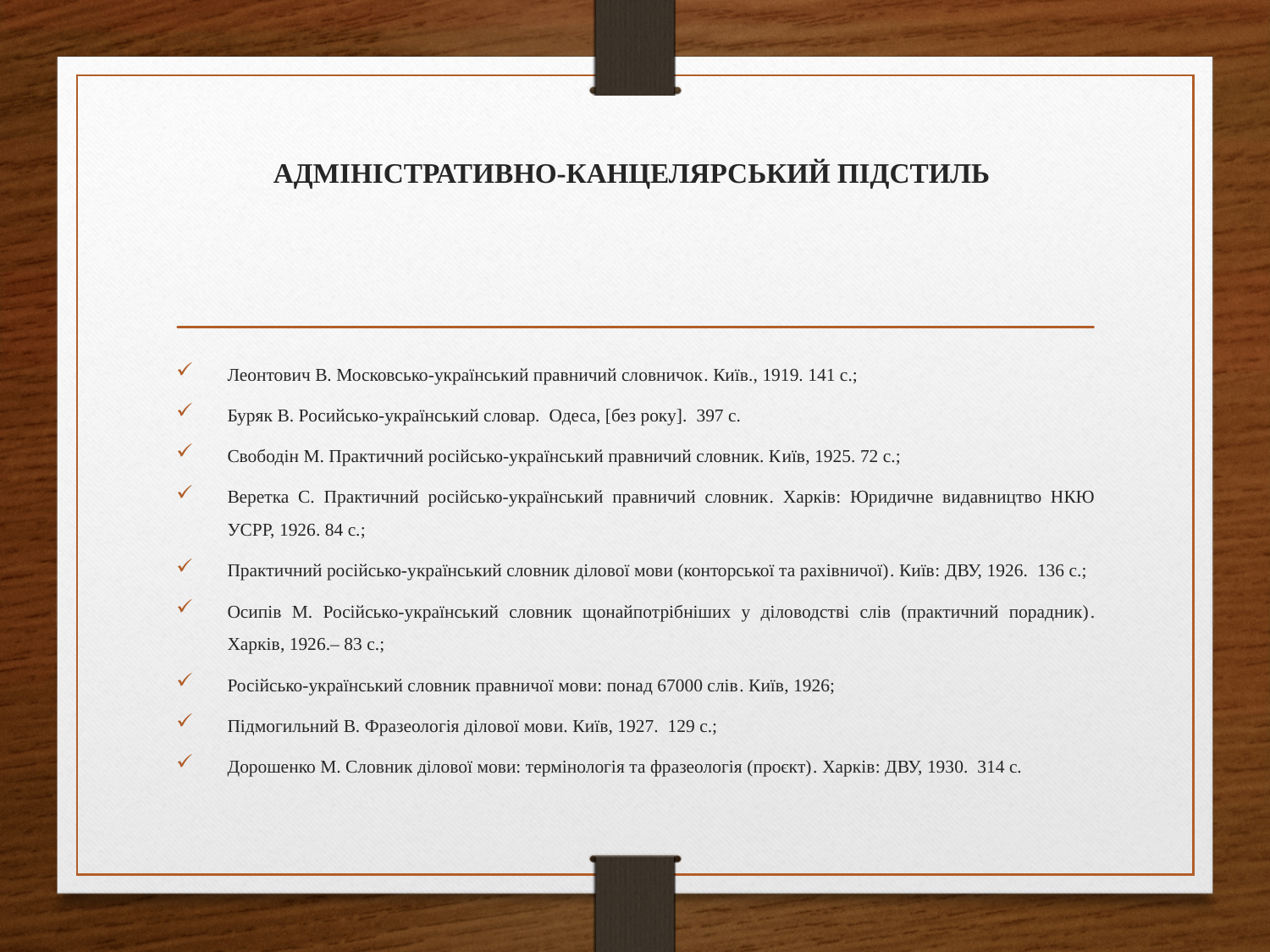

# АДМІНІСТРАТИВНО-КАНЦЕЛЯРСЬКИЙ ПІДСТИЛЬ
Леонтович В. Московсько-український правничий словничок. Київ., 1919. 141 с.;
Буряк В. Росийсько-український словар.  Одеса, [без року].  397 с.
Свободін М. Практичний російсько-український правничий словник. Київ, 1925. 72 с.;
Веретка С. Практичний російсько-український правничий словник. Харків: Юридичне видавництво НКЮ УСРР, 1926. 84 с.;
Практичний російсько-український словник ділової мови (конторської та рахівничої). Київ: ДВУ, 1926.  136 с.;
Осипів М. Російсько-український словник щонайпотрібніших у діловодстві слів (практичний порадник). Харків, 1926.– 83 с.;
Російсько-український словник правничої мови: понад 67000 слів. Київ, 1926;
Підмогильний В. Фразеологія ділової мови. Київ, 1927.  129 с.;
Дорошенко М. Словник ділової мови: термінологія та фразеологія (проєкт). Харків: ДВУ, 1930.  314 с.